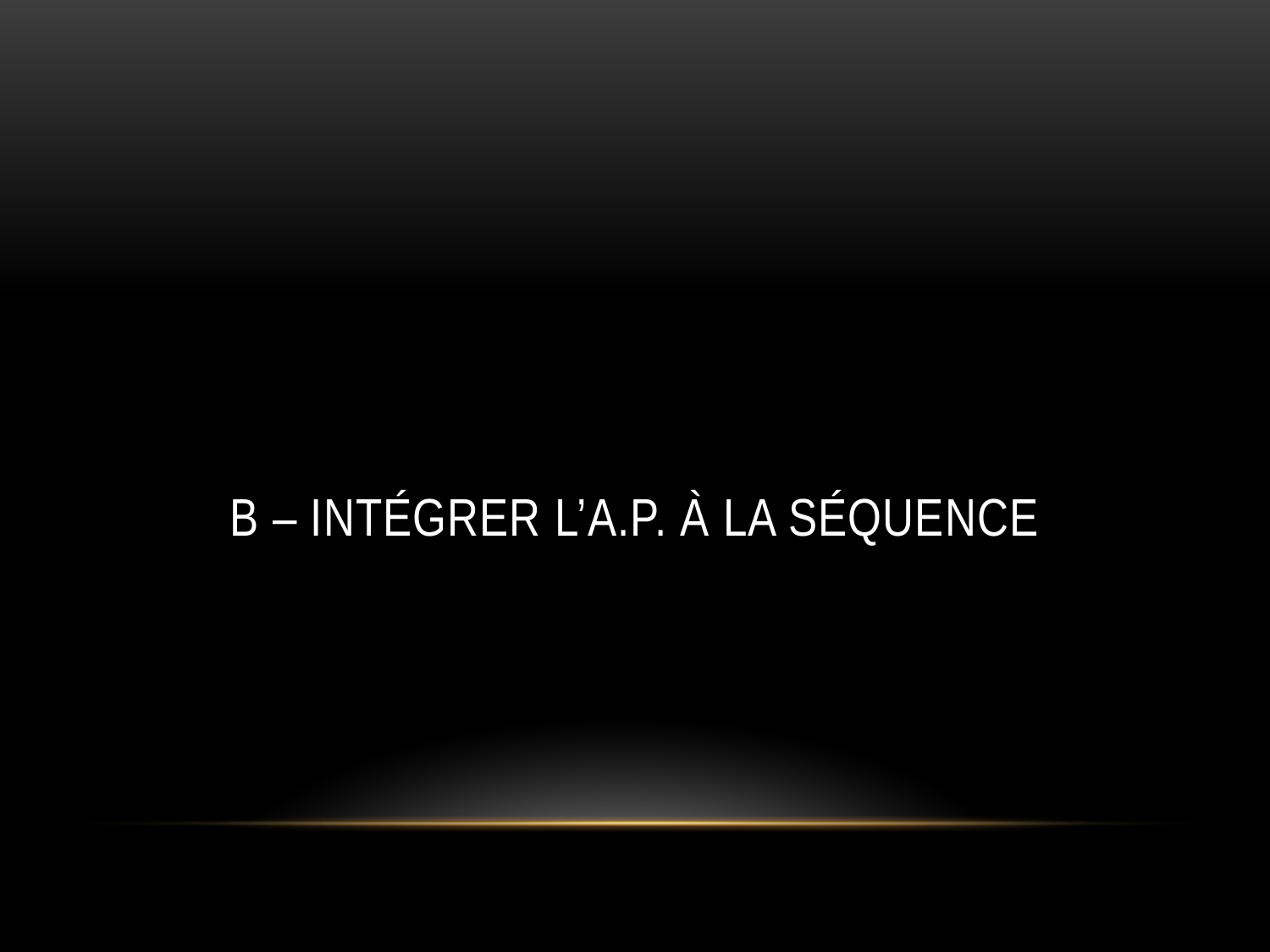

# b – intégrer l’A.P. à la séquence